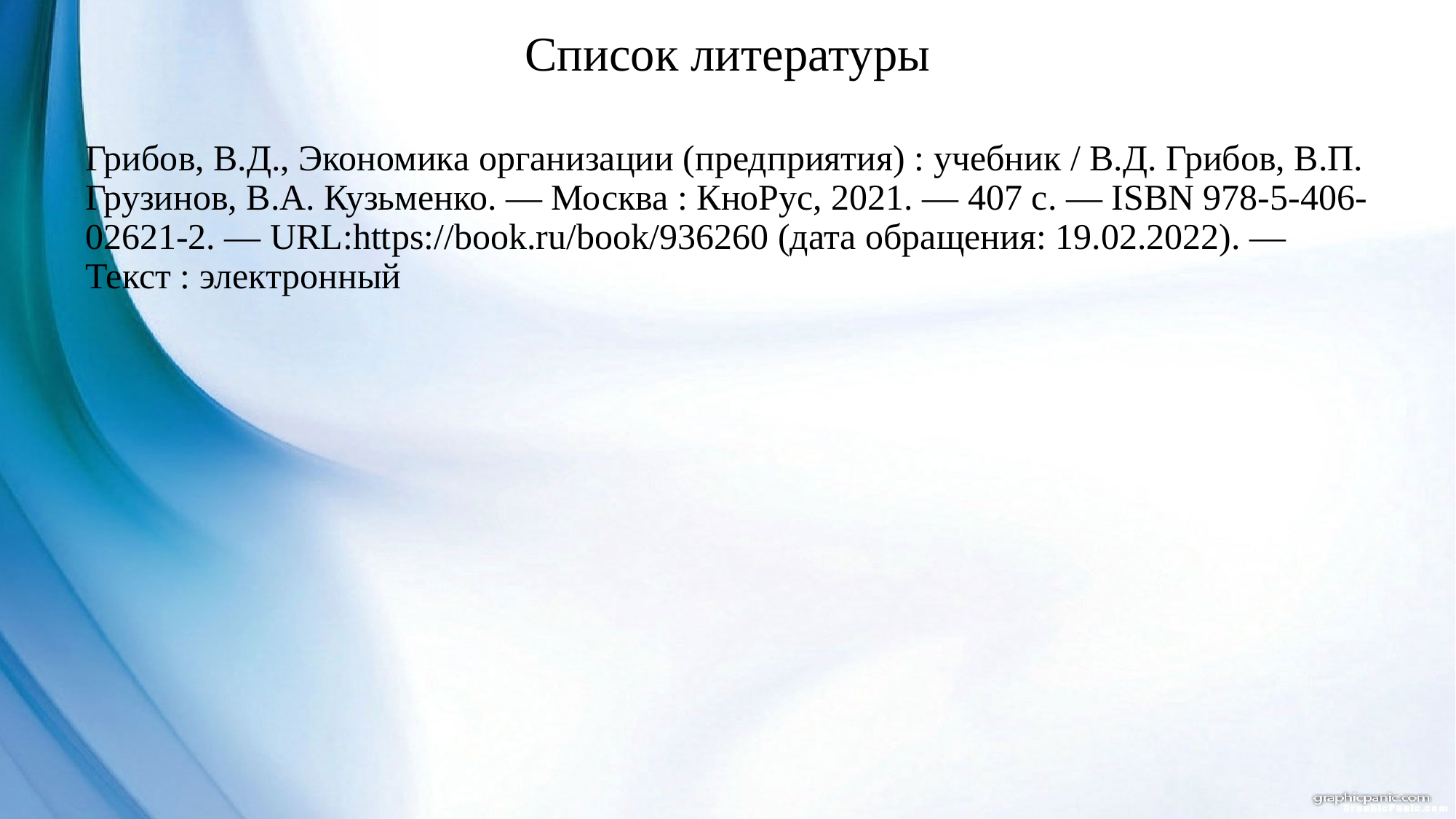

# Список литературы

Грибов, В.Д., Экономика организации (предприятия) : учебник / В.Д. Грибов, В.П. Грузинов, В.А. Кузьменко. — Москва : КноРус, 2021. — 407 с. — ISBN 978-5-406-02621-2. — URL:https://book.ru/book/936260 (дата обращения: 19.02.2022). — Текст : электронный